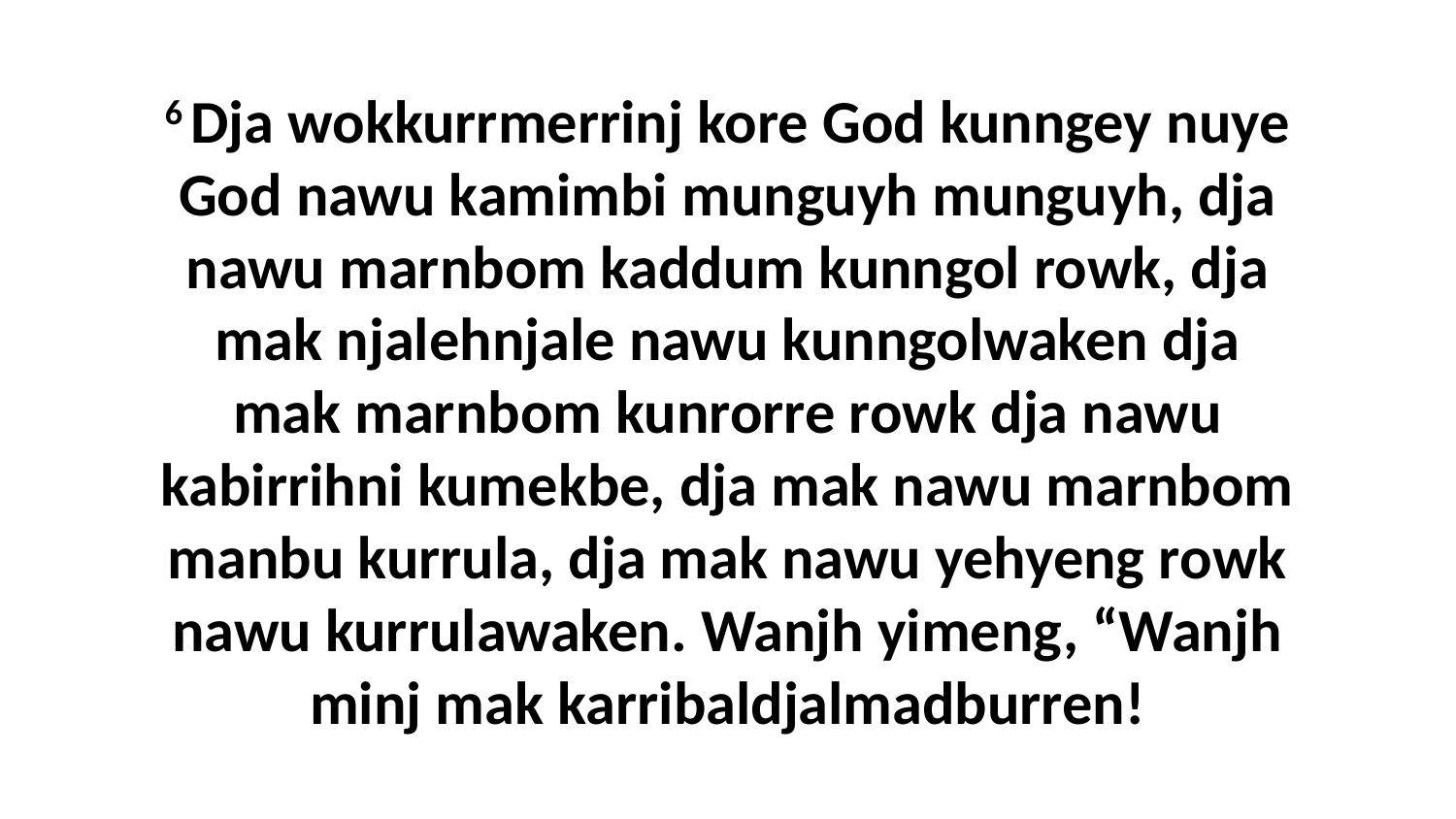

6 Dja wokkurrmerrinj kore God kunngey nuye God nawu kamimbi munguyh munguyh, dja nawu marnbom kaddum kunngol rowk, dja mak njalehnjale nawu kunngolwaken dja mak marnbom kunrorre rowk dja nawu kabirrihni kumekbe, dja mak nawu marnbom manbu kurrula, dja mak nawu yehyeng rowk nawu kurrulawaken. Wanjh yimeng, “Wanjh minj mak karribaldjalmadburren!